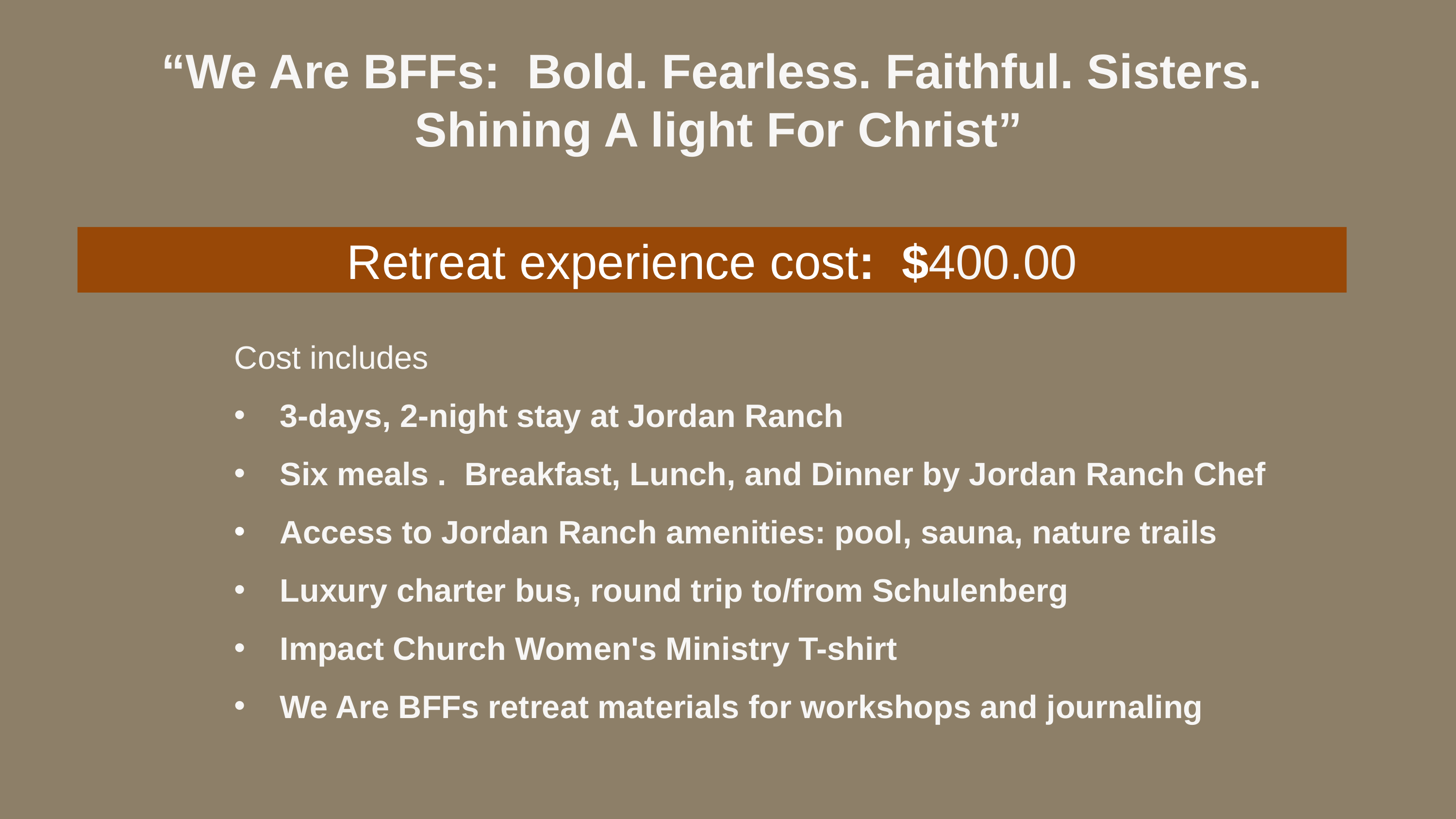

“We Are BFFs:  Bold. Fearless. Faithful. Sisters.
  Shining A light For Christ”

Retreat experience cost:  $400.00
Cost includes
3-days, 2-night stay at Jordan Ranch
Six meals .  Breakfast, Lunch, and Dinner by Jordan Ranch Chef
Access to Jordan Ranch amenities: pool, sauna, nature trails
Luxury charter bus, round trip to/from Schulenberg
Impact Church Women's Ministry T-shirt
We Are BFFs retreat materials for workshops and journaling